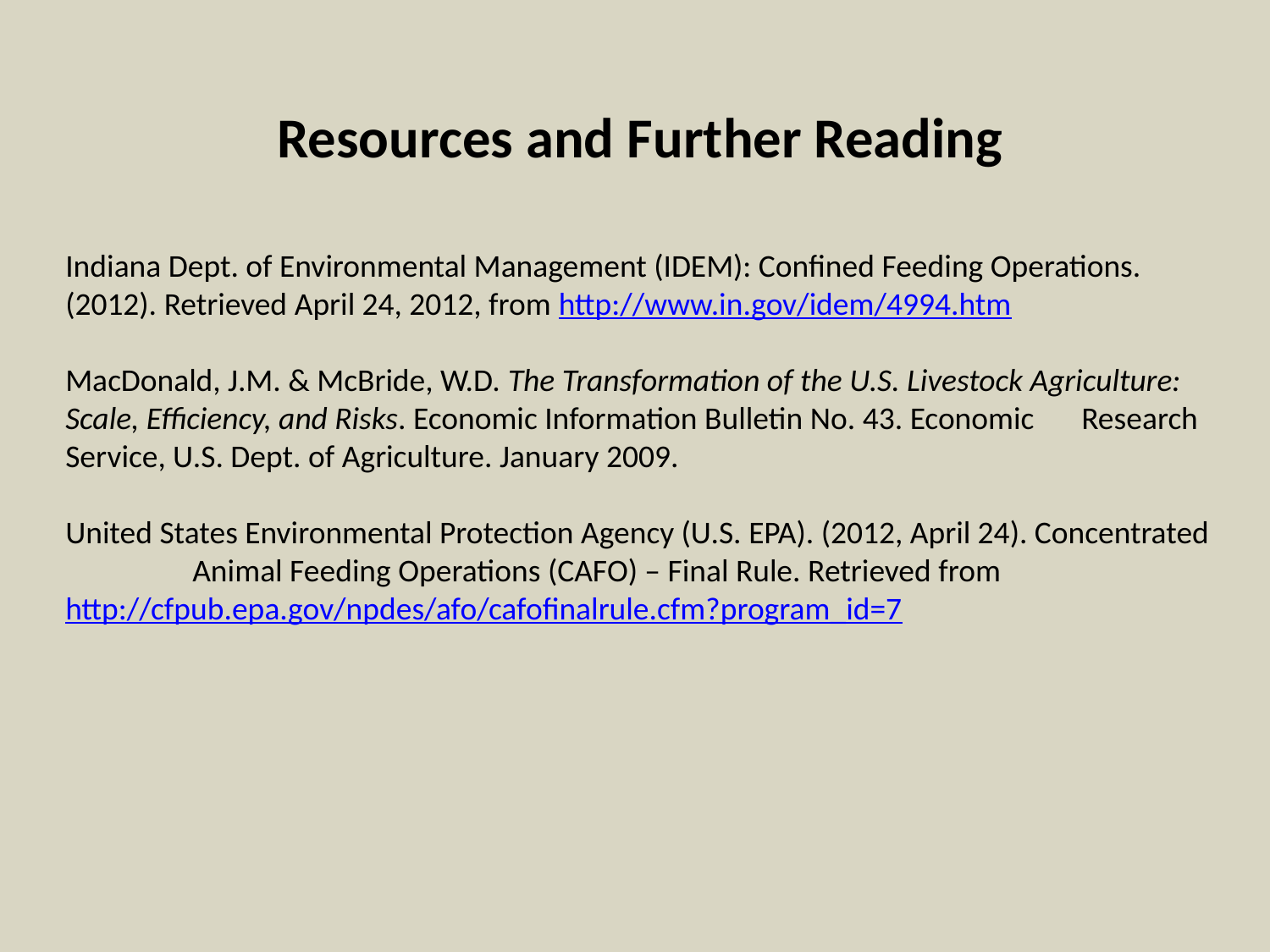

Resources and Further Reading

Indiana Dept. of Environmental Management (IDEM): Confined Feeding Operations. 	(2012). Retrieved April 24, 2012, from http://www.in.gov/idem/4994.htm

MacDonald, J.M. & McBride, W.D. The Transformation of the U.S. Livestock Agriculture: 	Scale, Efficiency, and Risks. Economic Information Bulletin No. 43. Economic 	Research Service, U.S. Dept. of Agriculture. January 2009.

United States Environmental Protection Agency (U.S. EPA). (2012, April 24). Concentrated 	Animal Feeding Operations (CAFO) – Final Rule. Retrieved from 	http://cfpub.epa.gov/npdes/afo/cafofinalrule.cfm?program_id=7